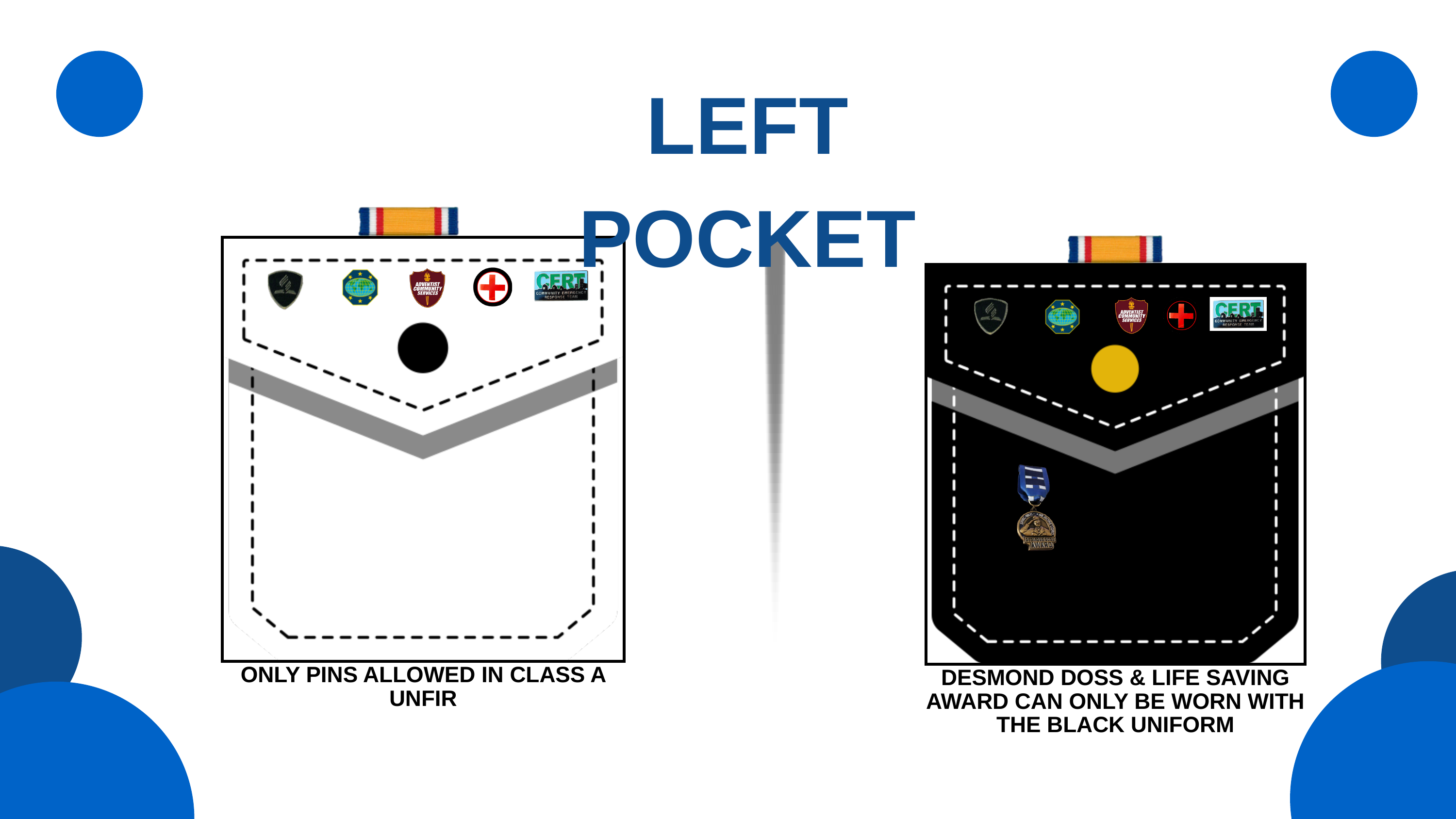

LEFT POCKET

ONLY PINS ALLOWED IN CLASS A UNFIR
DESMOND DOSS & LIFE SAVING AWARD CAN ONLY BE WORN WITH THE BLACK UNIFORM